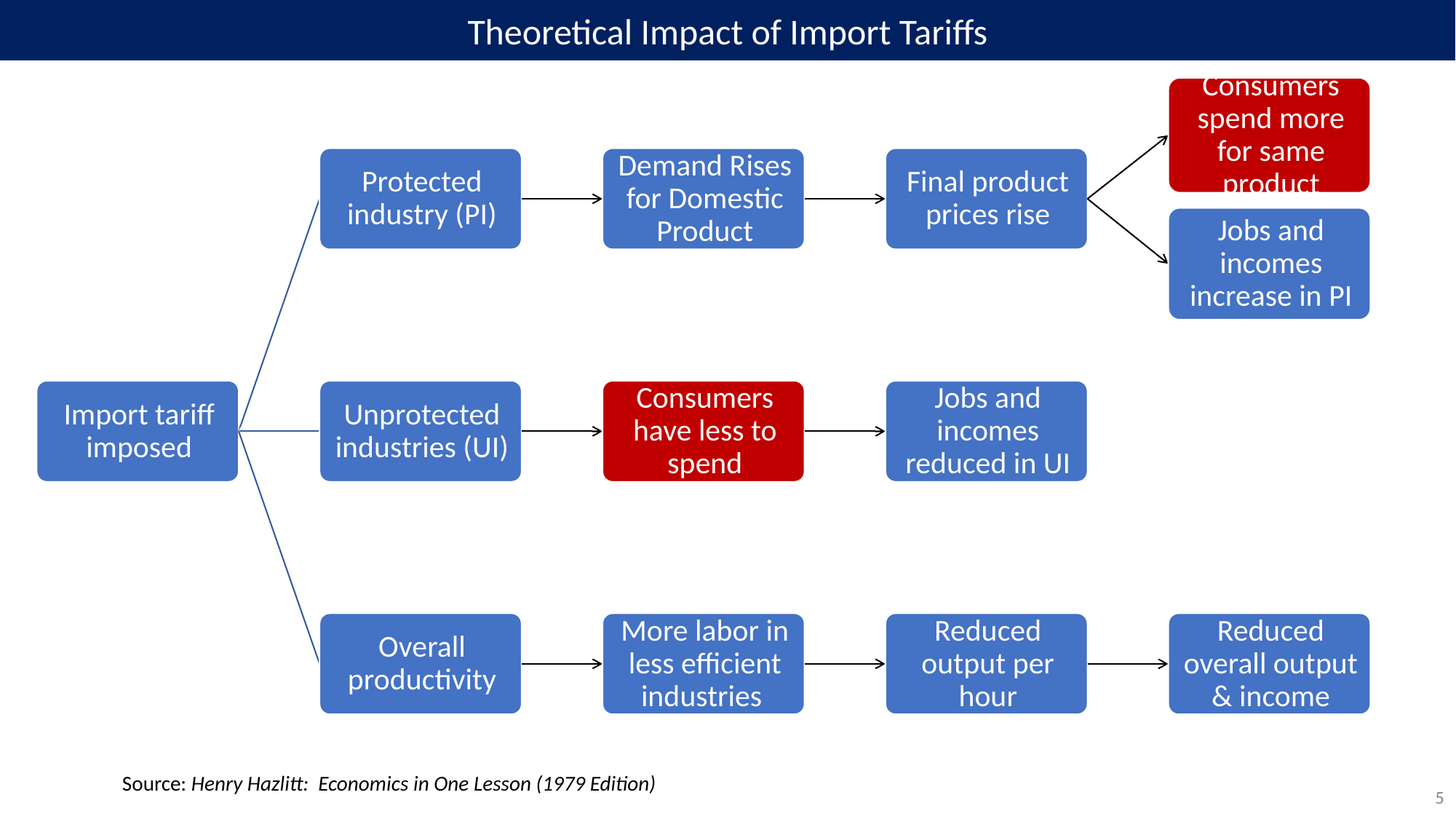

Theoretical Impact of Import Tariffs
Import tariff imposed

Protected industry (PI)

Demand Rises for Domestic Product

Final product prices rise

Consumers spend more for same product

Jobs and incomes increase in PI

Unprotected industries (UI)

Consumers have less to spend

Jobs and incomes reduced in UI

Overall productivity

More labor in less efficient industries

Reduced output per hour

Reduced overall output & income
Source: Henry Hazlitt:  Economics in One Lesson (1979 Edition)
5